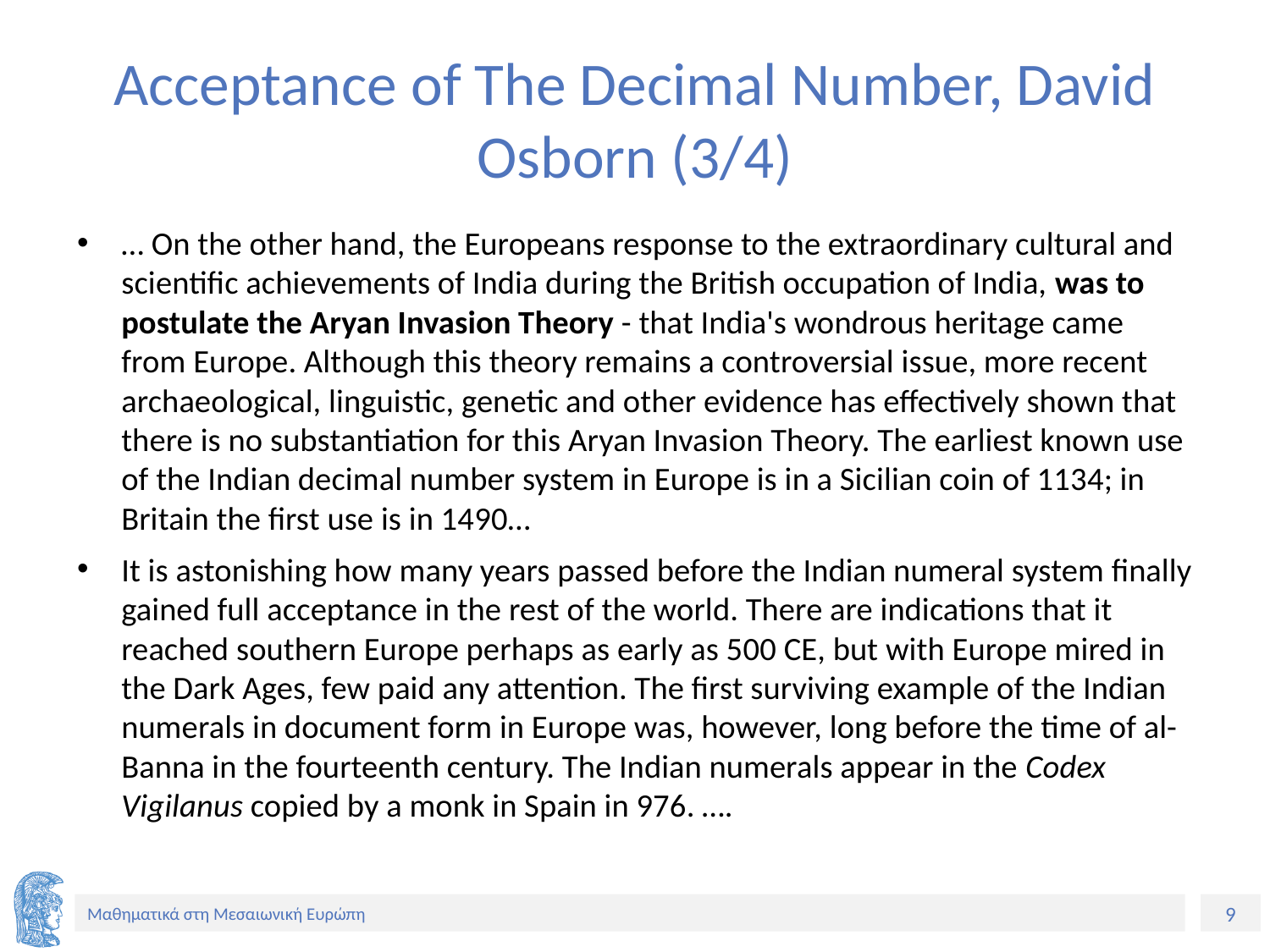

# Acceptance of The Decimal Number, David Osborn (3/4)
… On the other hand, the Europeans response to the extraordinary cultural and scientific achievements of India during the British occupation of India, was to postulate the Aryan Invasion Theory - that India's wondrous heritage came from Europe. Although this theory remains a controversial issue, more recent archaeological, linguistic, genetic and other evidence has effectively shown that there is no substantiation for this Aryan Invasion Theory. The earliest known use of the Indian decimal number system in Europe is in a Sicilian coin of 1134; in Britain the first use is in 1490…
It is astonishing how many years passed before the Indian numeral system finally gained full acceptance in the rest of the world. There are indications that it reached southern Europe perhaps as early as 500 CE, but with Europe mired in the Dark Ages, few paid any attention. The first surviving example of the Indian numerals in document form in Europe was, however, long before the time of al-Banna in the fourteenth century. The Indian numerals appear in the Codex Vigilanus copied by a monk in Spain in 976. ….